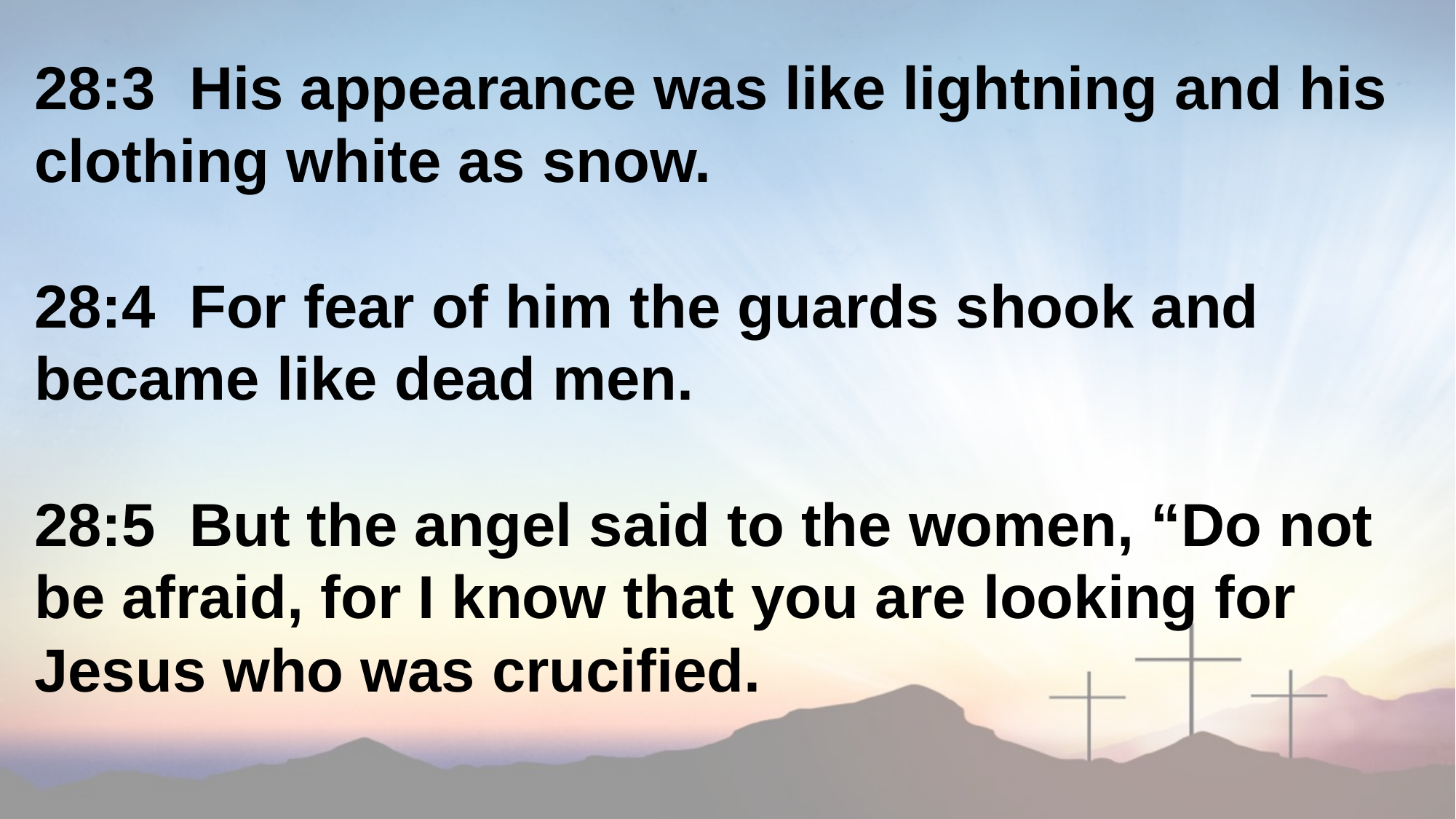

28:3  His appearance was like lightning and his clothing white as snow.

28:4  For fear of him the guards shook and became like dead men.

28:5  But the angel said to the women, “Do not be afraid, for I know that you are looking for Jesus who was crucified.